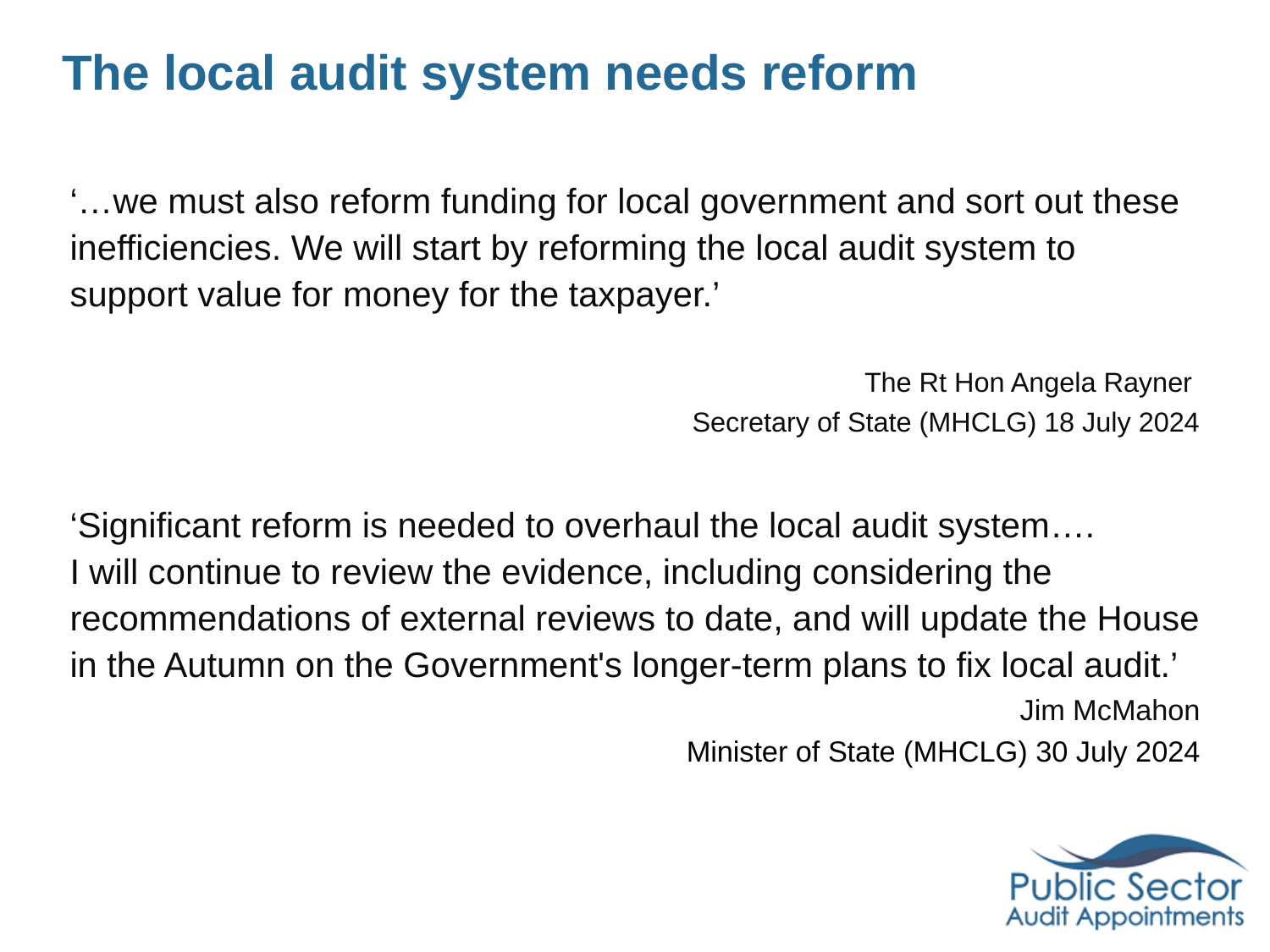

# The local audit system needs reform

‘…we must also reform funding for local government and sort out these inefficiencies. We will start by reforming the local audit system to support value for money for the taxpayer.’

The Rt Hon Angela Rayner
Secretary of State (MHCLG) 18 July 2024

‘Significant reform is needed to overhaul the local audit system….
I will continue to review the evidence, including considering the recommendations of external reviews to date, and will update the House in the Autumn on the Government's longer-term plans to fix local audit.’
Jim McMahon
Minister of State (MHCLG) 30 July 2024